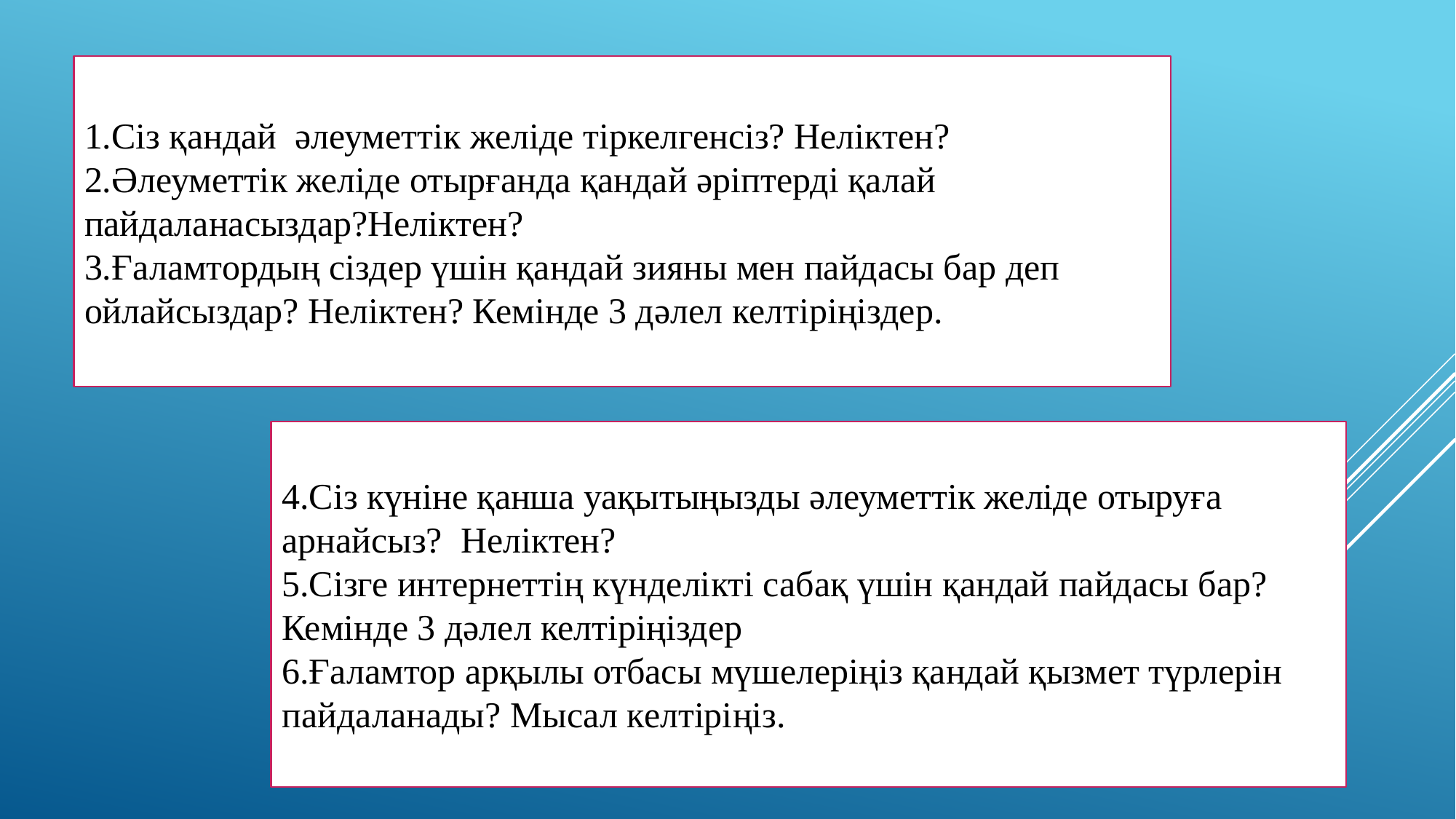

1.Сіз қандай  әлеуметтік желіде тіркелгенсіз? Неліктен?
2.Әлеуметтік желіде отырғанда қандай әріптерді қалай пайдаланасыздар?Неліктен?
3.Ғаламтордың сіздер үшін қандай зияны мен пайдасы бар деп ойлайсыздар? Неліктен? Кемінде 3 дәлел келтіріңіздер.
4.Сіз күніне қанша уақытыңызды әлеуметтік желіде отыруға арнайсыз?  Неліктен?
5.Сізге интернеттің күнделікті сабақ үшін қандай пайдасы бар? Кемінде 3 дәлел келтіріңіздер
6.Ғаламтор арқылы отбасы мүшелеріңіз қандай қызмет түрлерін пайдаланады? Мысал келтіріңіз.